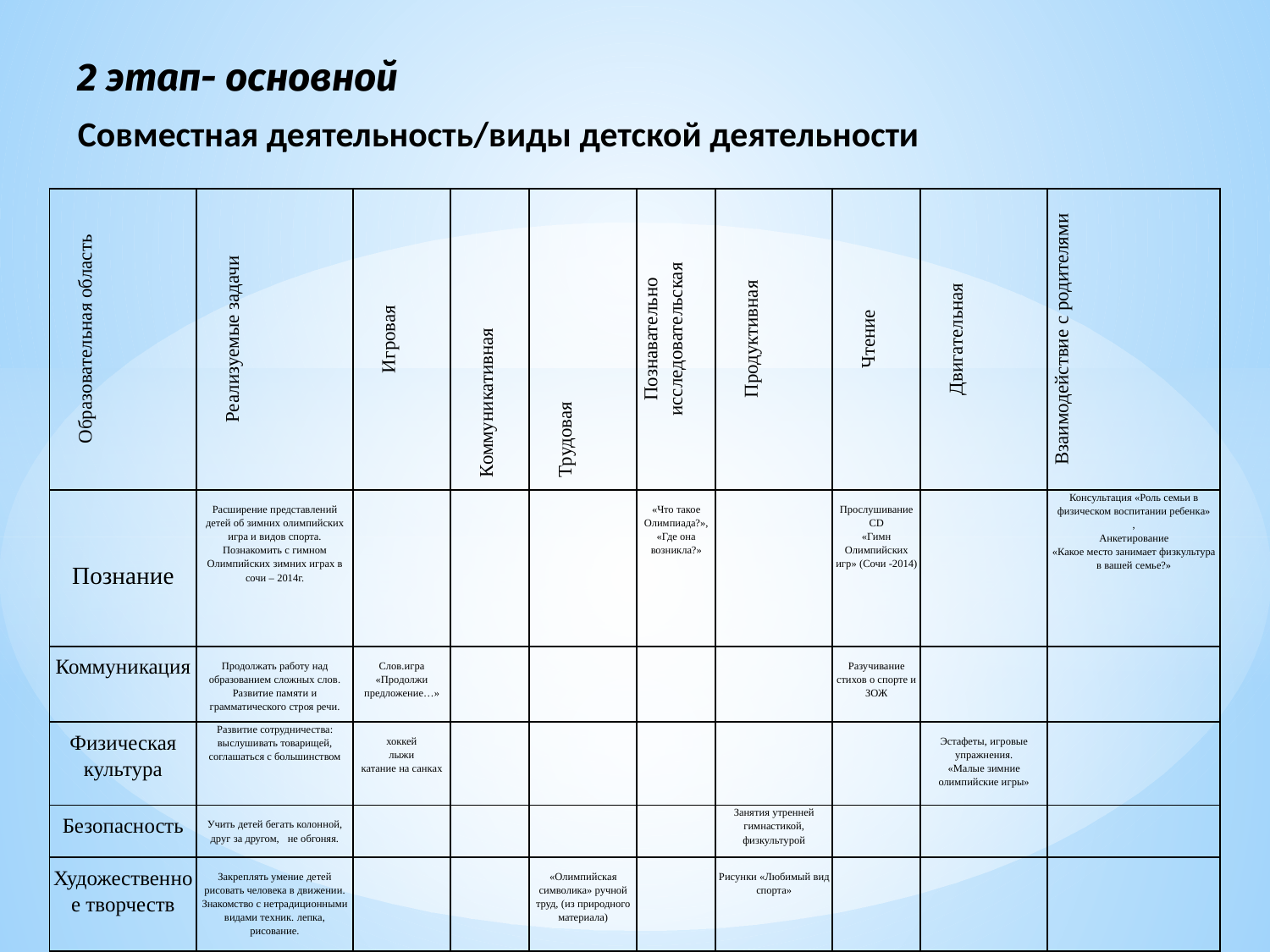

2 этап- основной
Совместная деятельность/виды детской деятельности

| Образовательная область | Реализуемые задачи | Игровая | Коммуникативная | Трудовая | Познавательно исследовательская | Продуктивная | Чтение | Двигательная | Взаимодействие с родителями |
| --- | --- | --- | --- | --- | --- | --- | --- | --- | --- |
| Познание | Расширение представлений детей об зимних олимпийских игра и видов спорта. Познакомить с гимном Олимпийских зимних играх в сочи – 2014г. |  |  |  | «Что такое Олимпиада?», «Где она возникла?» |  | Прослушивание СD «Гимн Олимпийских игр» (Сочи -2014) |  | Консультация «Роль семьи в физическом воспитании ребенка» , Анкетирование «Какое место занимает физкультура в вашей семье?» |
| Коммуникация | Продолжать работу над образованием сложных слов. Развитие памяти и грамматического строя речи. | Слов.игра «Продолжи предложение…» |  |  |  |  | Разучивание стихов о спорте и ЗОЖ |  |  |
| Физическая культура | Развитие сотрудничества: выслушивать товарищей, соглашаться с большинством | хоккей лыжи катание на санках |  |  |  |  |  | Эстафеты, игровые упражнения. «Малые зимние олимпийские игры» |  |
| Безопасность | Учить детей бегать колонной, друг за другом,   не обгоняя. |  |  |  |  | Занятия утренней гимнастикой, физкультурой |  |  |  |
| Художественное творчеств | Закреплять умение детей рисовать человека в движении. Знакомство с нетрадиционными видами техник. лепка, рисование. |  |  | «Олимпийская символика» ручной труд, (из природного материала) |  | Рисунки «Любимый вид спорта» |  |  |  |
| Здоровье | Расширять представления детей о важных компонентах здорового образа жизни и факторах, регулирующих здоровье | д/и «Полезно-неполезное» |  |  |  |  |  |  |  |
| Социализация | Развитие сотрудничества: выслушивать товарищей, соглашаться с большинство. |  | Совместное придумывание названия команды и девиза. |  |  |  |  |  |  |